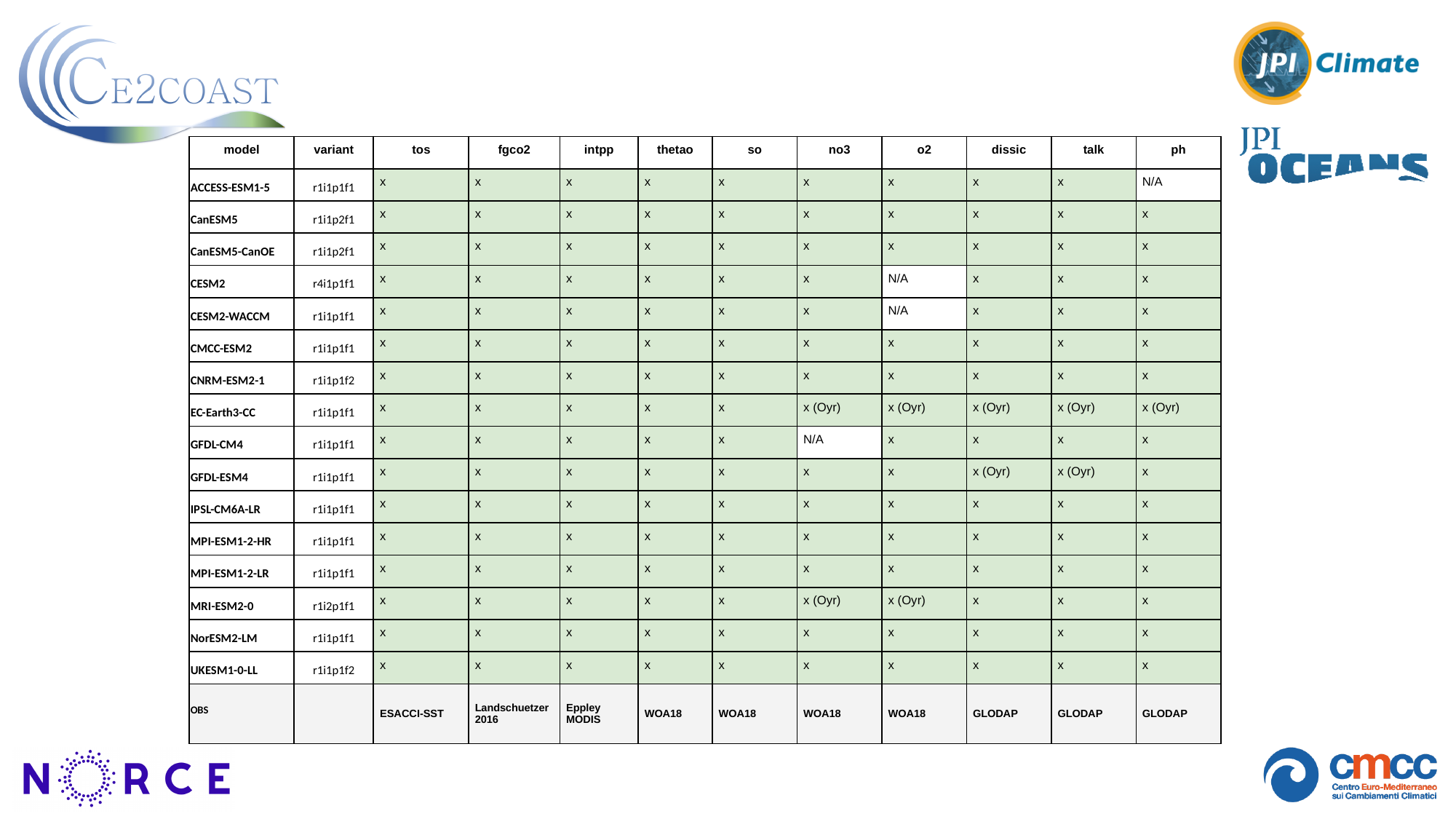

| model | variant | tos | fgco2 | intpp | thetao | so | no3 | o2 | dissic | talk | ph |
| --- | --- | --- | --- | --- | --- | --- | --- | --- | --- | --- | --- |
| ACCESS-ESM1-5 | r1i1p1f1 | x | x | x | x | x | x | x | x | x | N/A |
| CanESM5 | r1i1p2f1 | x | x | x | x | x | x | x | x | x | x |
| CanESM5-CanOE | r1i1p2f1 | x | x | x | x | x | x | x | x | x | x |
| CESM2 | r4i1p1f1 | x | x | x | x | x | x | N/A | x | x | x |
| CESM2-WACCM | r1i1p1f1 | x | x | x | x | x | x | N/A | x | x | x |
| CMCC-ESM2 | r1i1p1f1 | x | x | x | x | x | x | x | x | x | x |
| CNRM-ESM2-1 | r1i1p1f2 | x | x | x | x | x | x | x | x | x | x |
| EC-Earth3-CC | r1i1p1f1 | x | x | x | x | x | x (Oyr) | x (Oyr) | x (Oyr) | x (Oyr) | x (Oyr) |
| GFDL-CM4 | r1i1p1f1 | x | x | x | x | x | N/A | x | x | x | x |
| GFDL-ESM4 | r1i1p1f1 | x | x | x | x | x | x | x | x (Oyr) | x (Oyr) | x |
| IPSL-CM6A-LR | r1i1p1f1 | x | x | x | x | x | x | x | x | x | x |
| MPI-ESM1-2-HR | r1i1p1f1 | x | x | x | x | x | x | x | x | x | x |
| MPI-ESM1-2-LR | r1i1p1f1 | x | x | x | x | x | x | x | x | x | x |
| MRI-ESM2-0 | r1i2p1f1 | x | x | x | x | x | x (Oyr) | x (Oyr) | x | x | x |
| NorESM2-LM | r1i1p1f1 | x | x | x | x | x | x | x | x | x | x |
| UKESM1-0-LL | r1i1p1f2 | x | x | x | x | x | x | x | x | x | x |
| OBS |  | ESACCI-SST | Landschuetzer 2016 | Eppley MODIS | WOA18 | WOA18 | WOA18 | WOA18 | GLODAP | GLODAP | GLODAP |